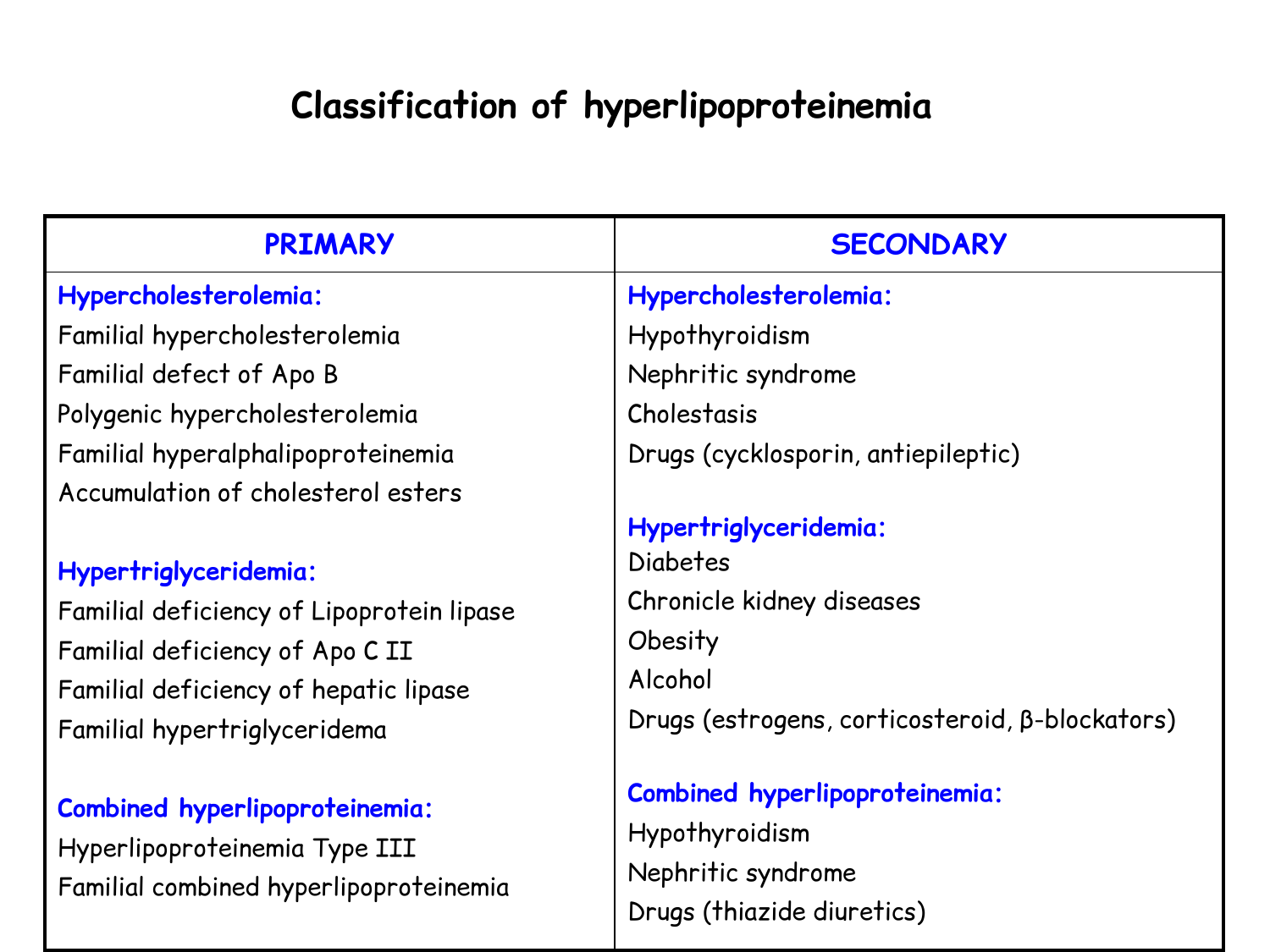

# Classification of hyperlipoproteinemia
| PRIMARY | SECONDARY |
| --- | --- |
| Hypercholesterolemia: Familial hypercholesterolemia Familial defect of Apo B Polygenic hypercholesterolemia Familial hyperalphalipoproteinemia Accumulation of cholesterol esters Hypertriglyceridemia: Familial deficiency of Lipoprotein lipase Familial deficiency of Apo C II Familial deficiency of hepatic lipase Familial hypertriglyceridema Combined hyperlipoproteinemia: Hyperlipoproteinemia Type III Familial combined hyperlipoproteinemia | Hypercholesterolemia: Hypothyroidism Nephritic syndrome Cholestasis Drugs (cycklosporin, antiepileptic) Hypertriglyceridemia: Diabetes Chronicle kidney diseases Obesity Alcohol Drugs (estrogens, corticosteroid, β-blockators) Combined hyperlipoproteinemia: Hypothyroidism Nephritic syndrome Drugs (thiazide diuretics) |